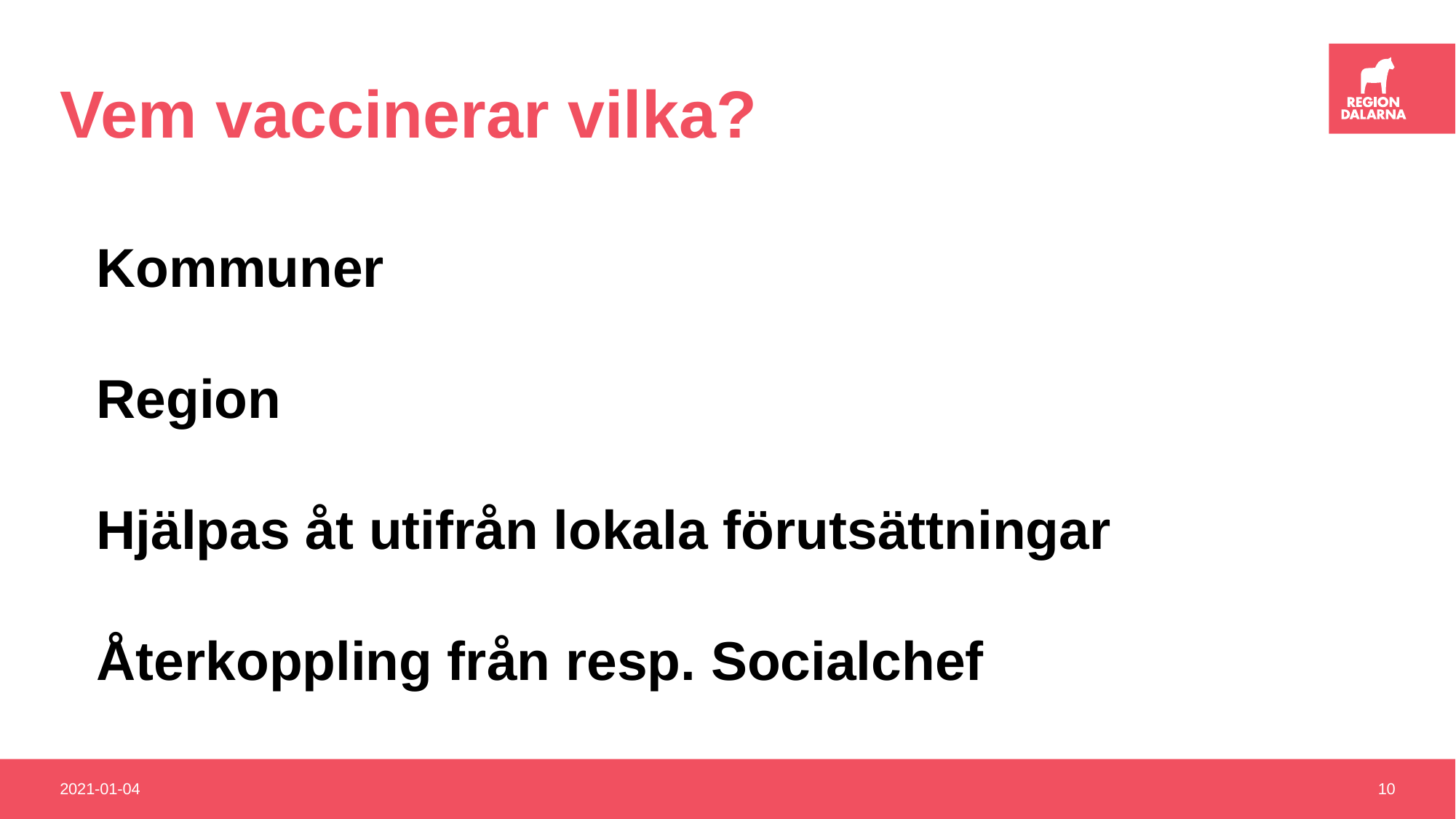

# Vem vaccinerar vilka?
Kommuner

Region

Hjälpas åt utifrån lokala förutsättningar

Återkoppling från resp. Socialchef

2021-01-04

10